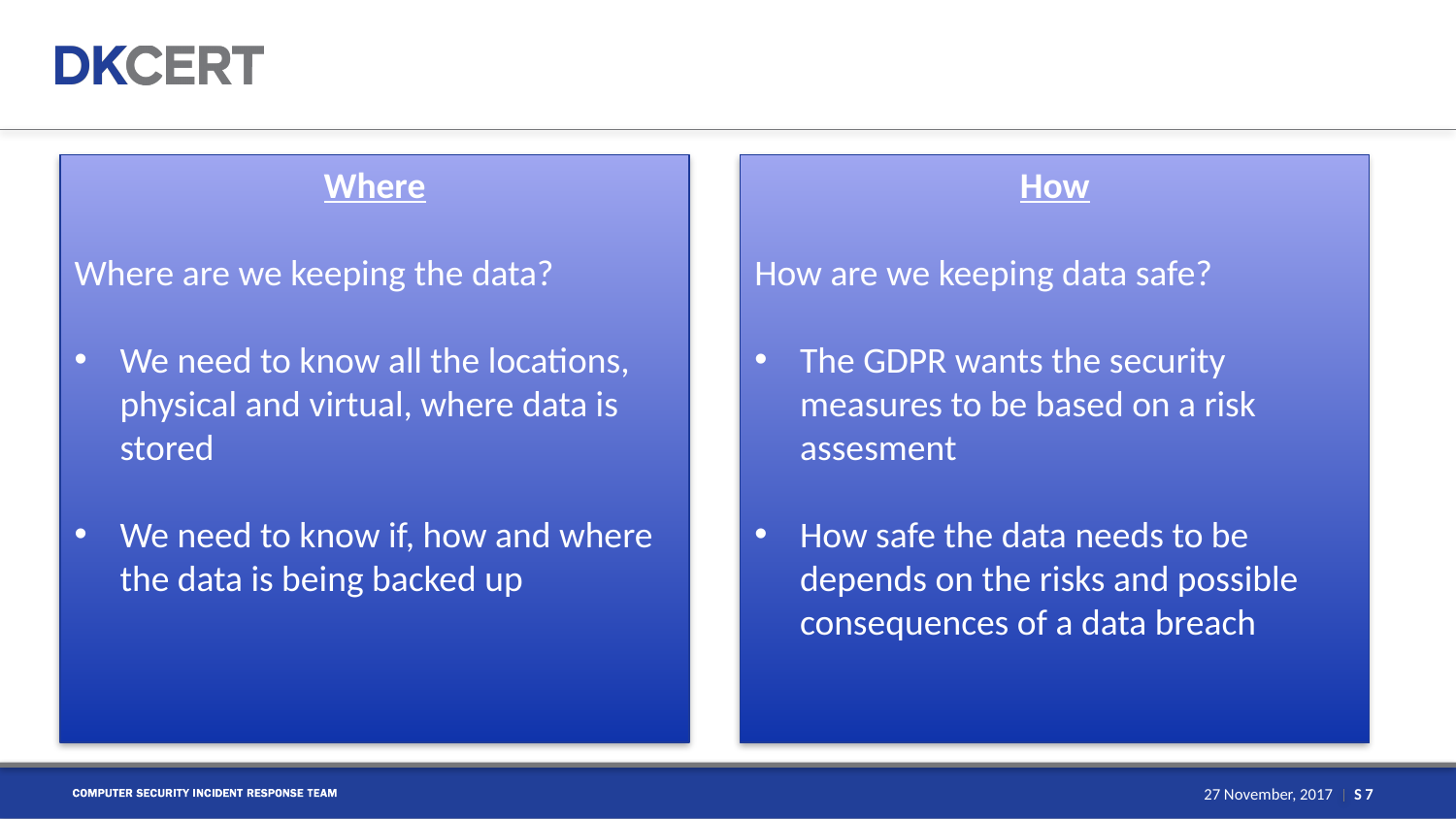

Where

Where are we keeping the data?

We need to know all the locations, physical and virtual, where data is stored

We need to know if, how and where the data is being backed up
How

How are we keeping data safe?

The GDPR wants the security measures to be based on a risk assesment

How safe the data needs to be depends on the risks and possible consequences of a data breach